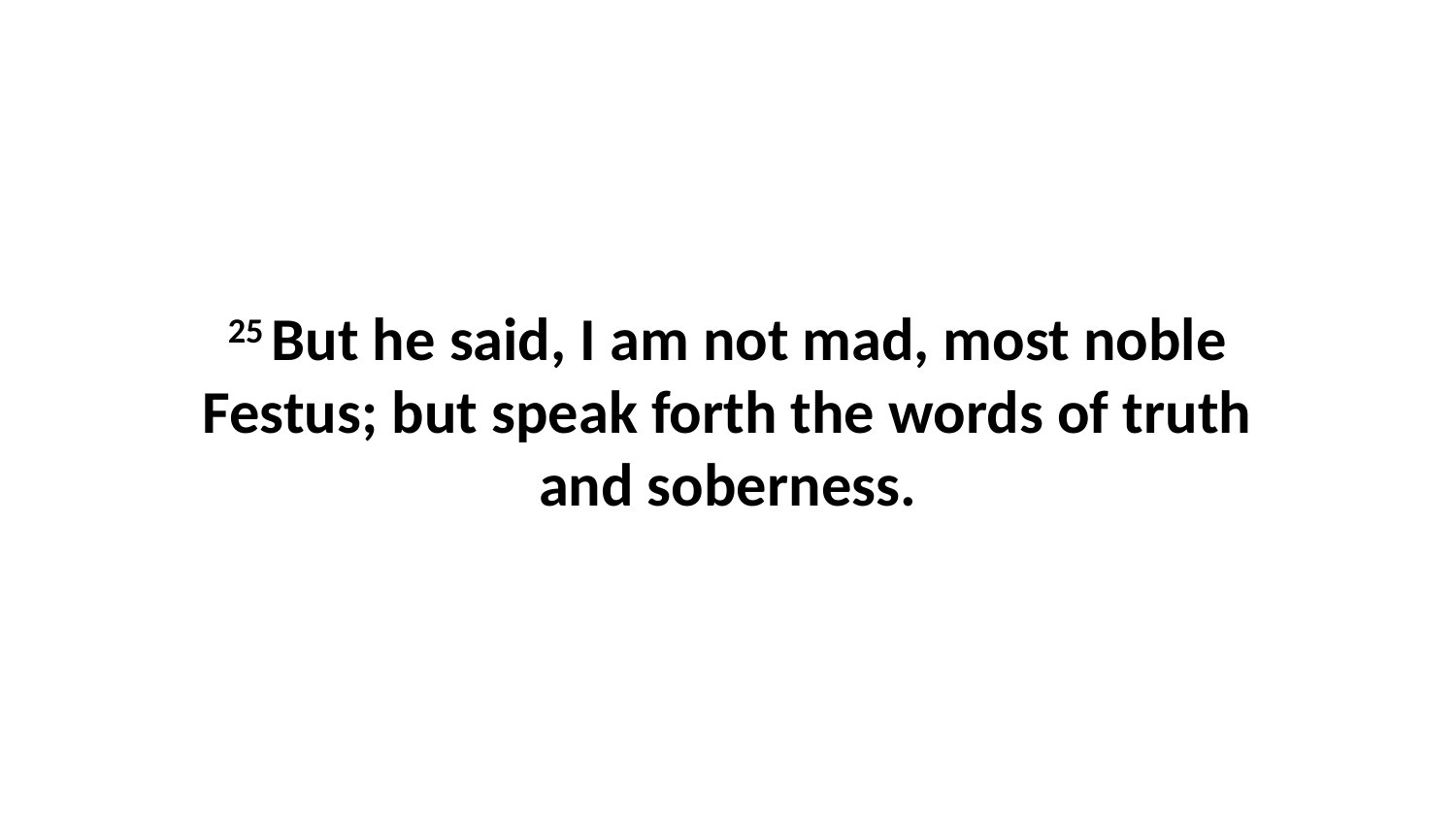

25 But he said, I am not mad, most noble Festus; but speak forth the words of truth and soberness.